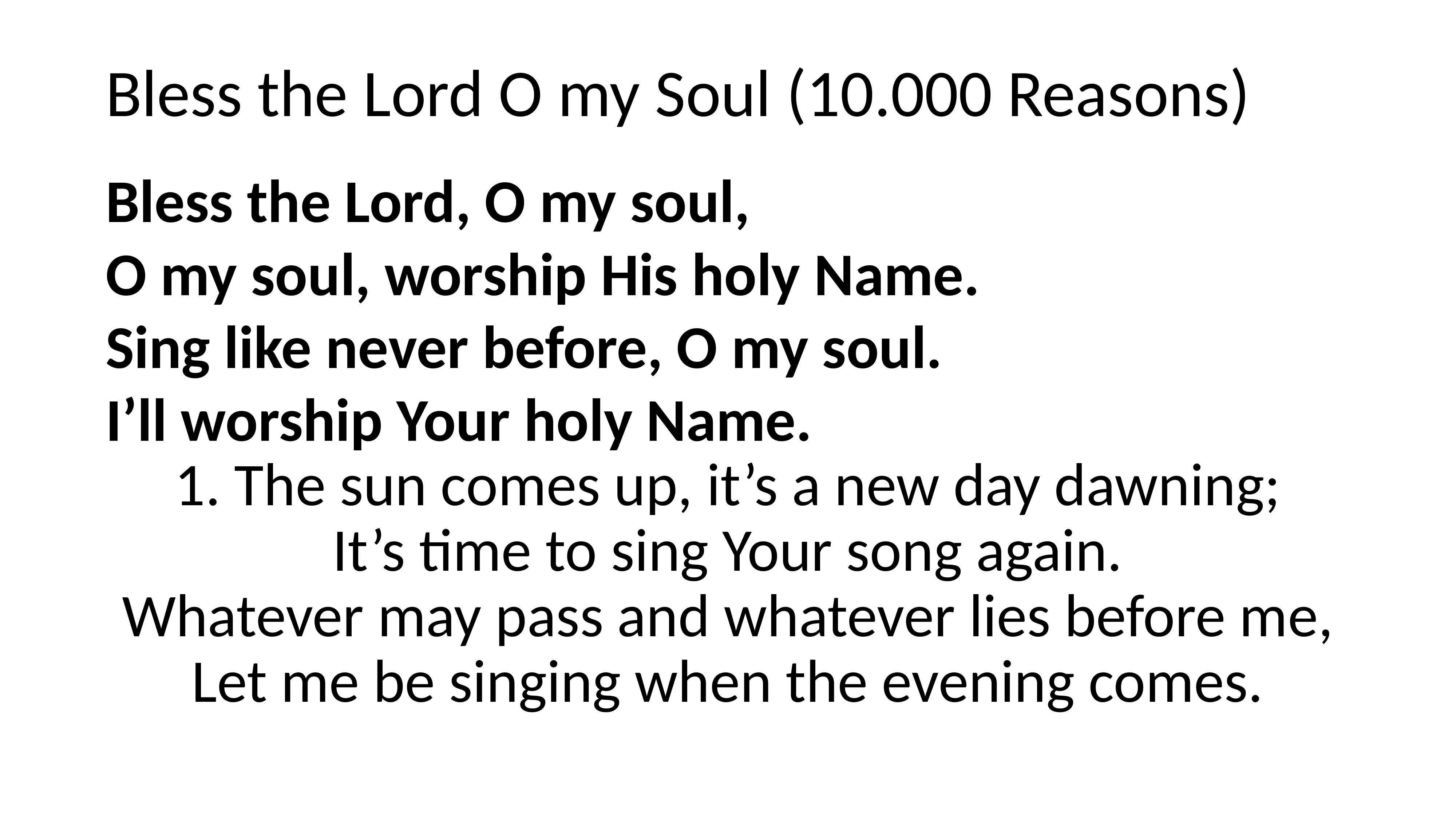

# Bless the Lord O my Soul (10.000 Reasons)
Bless the Lord, O my soul,
O my soul, worship His holy Name.
Sing like never before, O my soul.
I’ll worship Your holy Name.
1. The sun comes up, it’s a new day dawning;
It’s time to sing Your song again.
Whatever may pass and whatever lies before me,
Let me be singing when the evening comes.